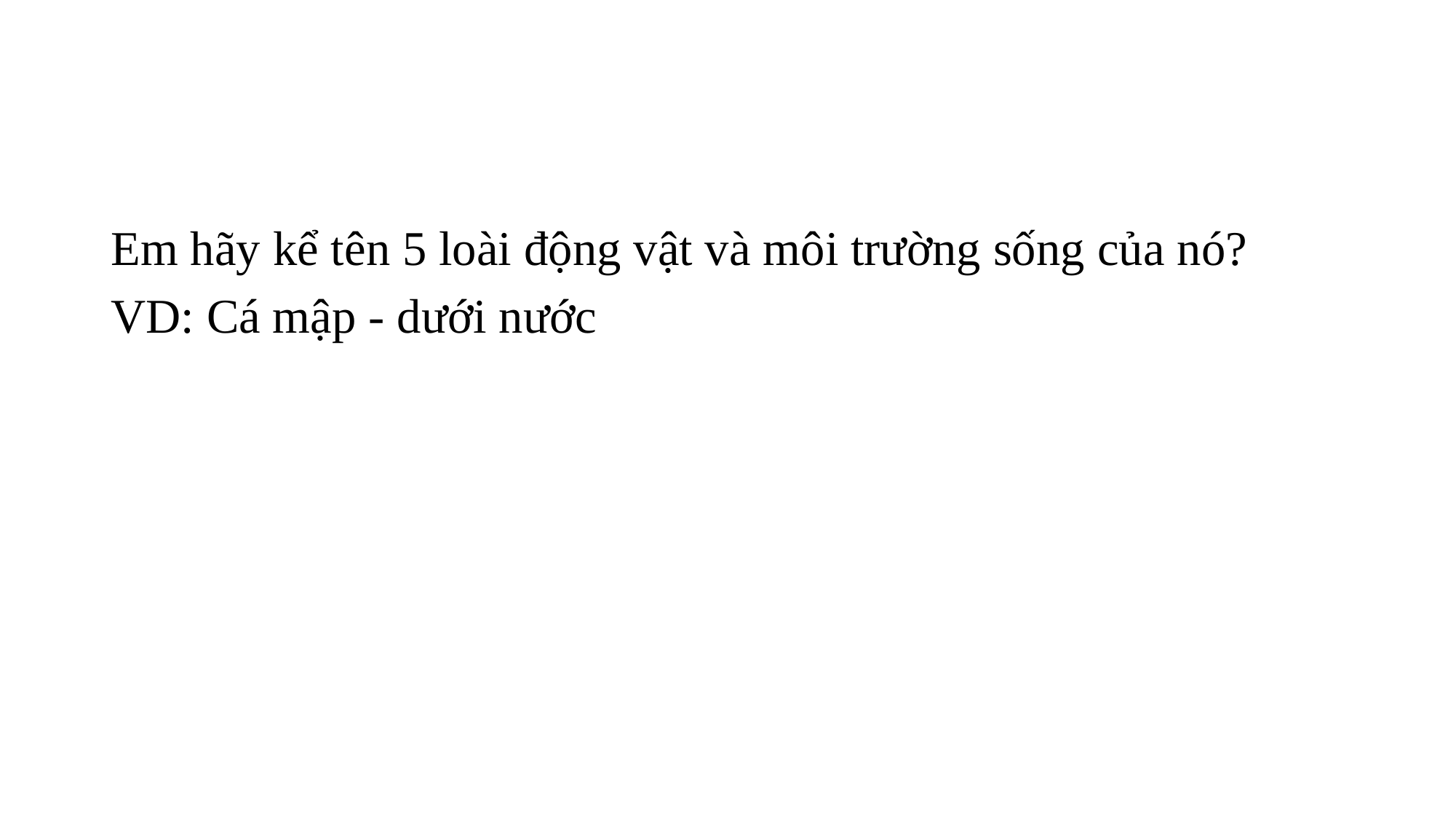

Em hãy kể tên 5 loài động vật và môi trường sống của nó?
VD: Cá mập - dưới nước